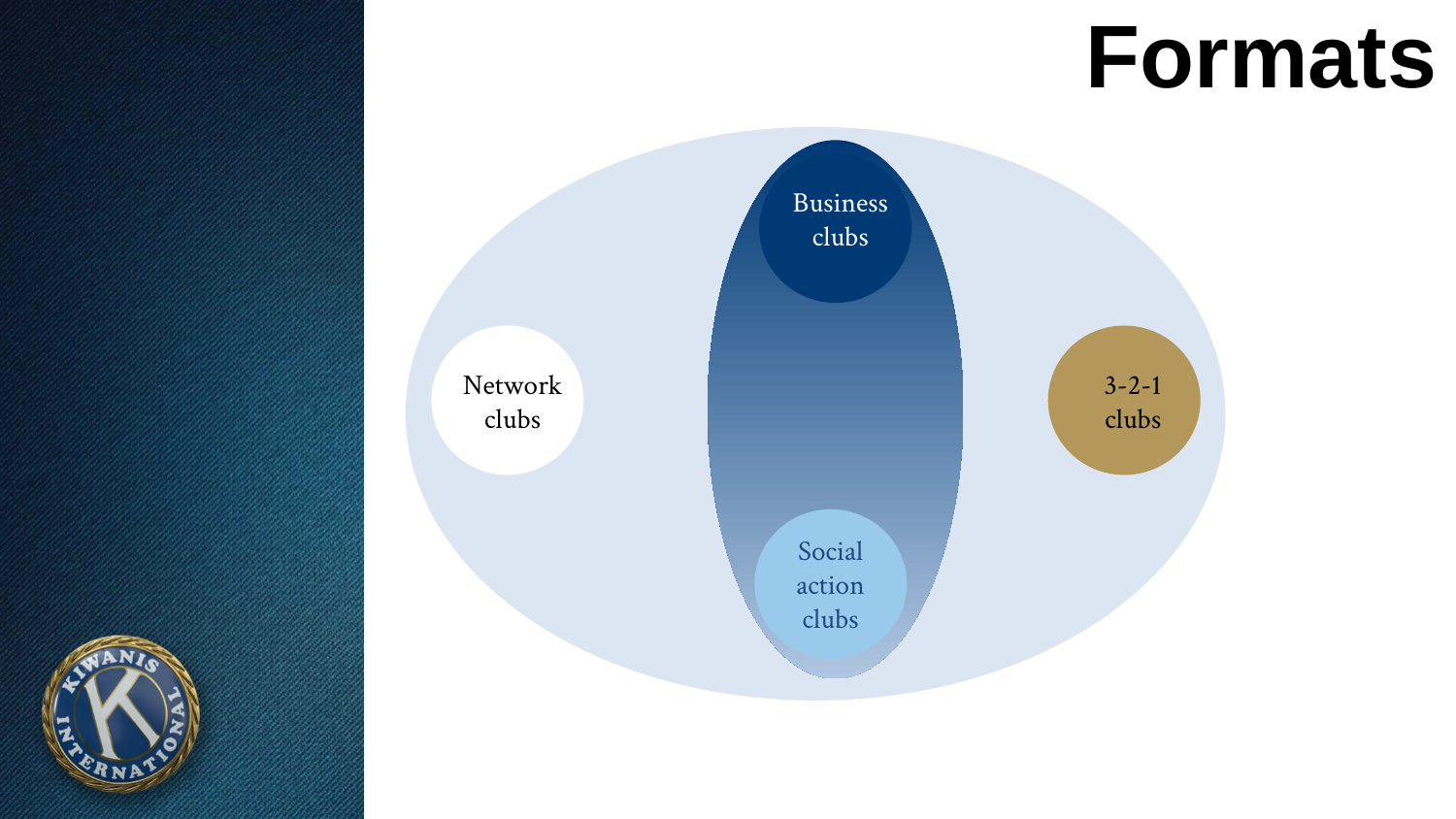

# Formats

Business
clubs

Network
clubs
3-2-1
clubs

Social
action
clubs